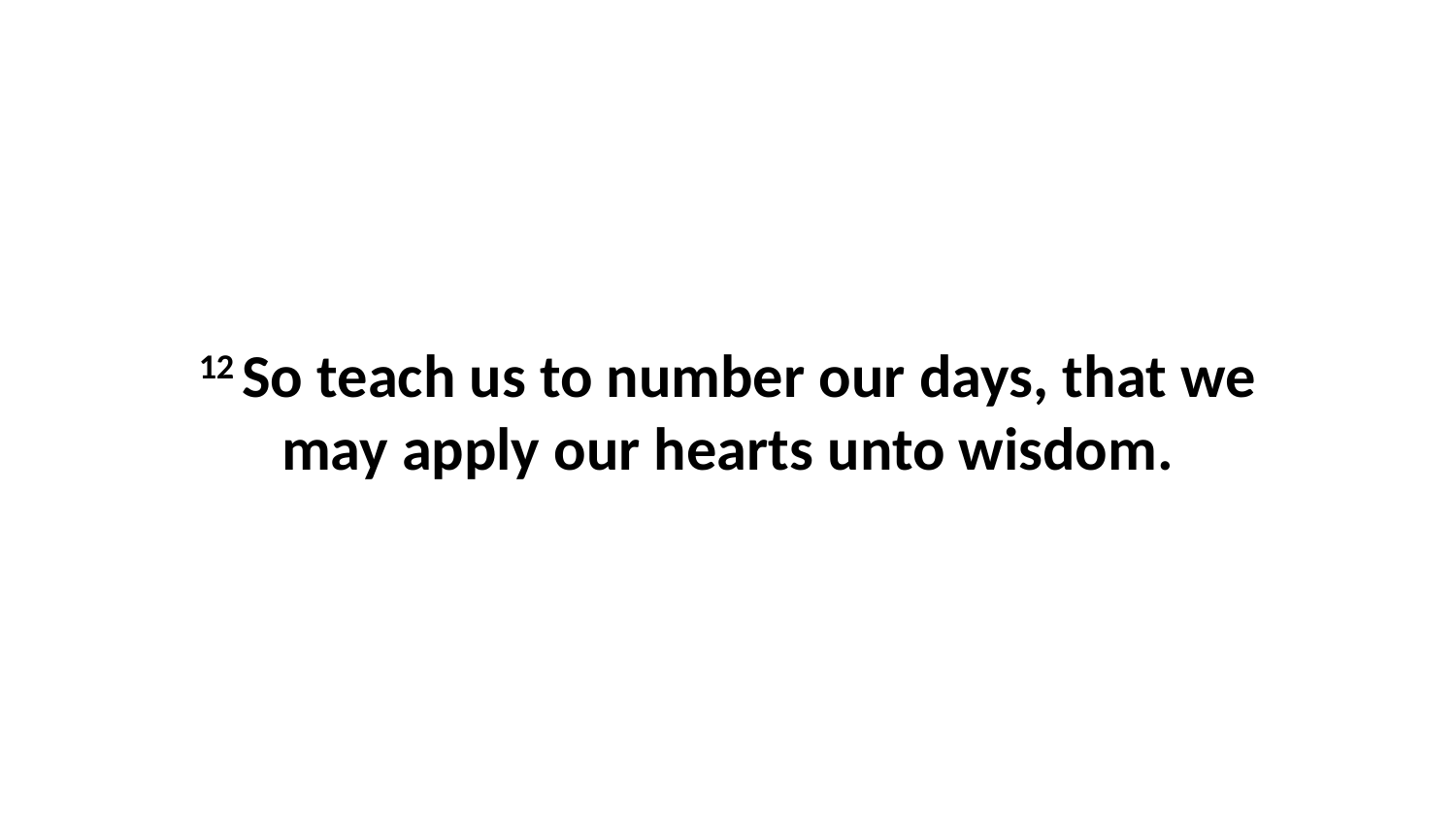

12 So teach us to number our days, that we may apply our hearts unto wisdom.